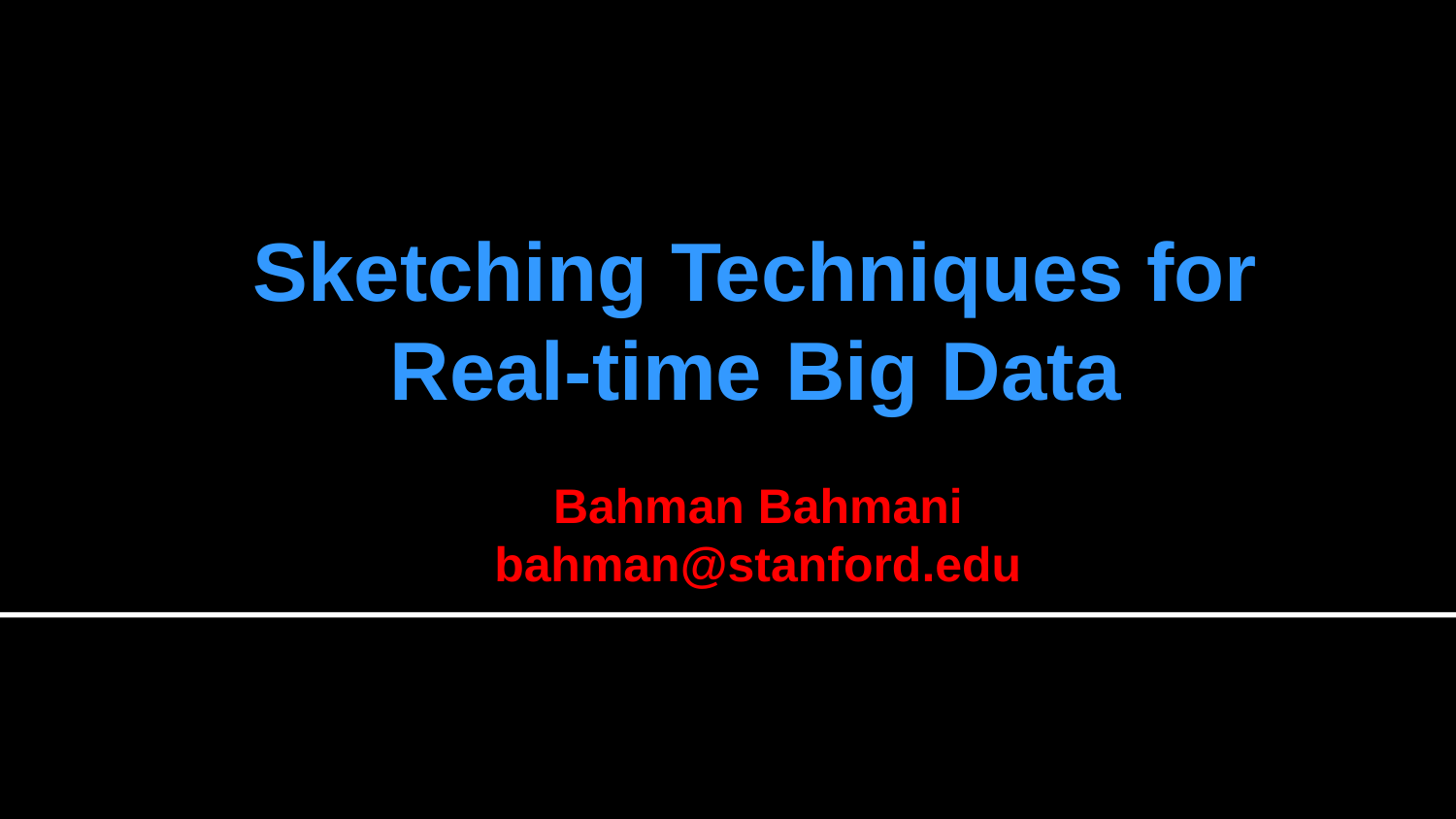

# Sketching Techniques for Real-time Big Data

Bahman Bahmani
bahman@stanford.edu